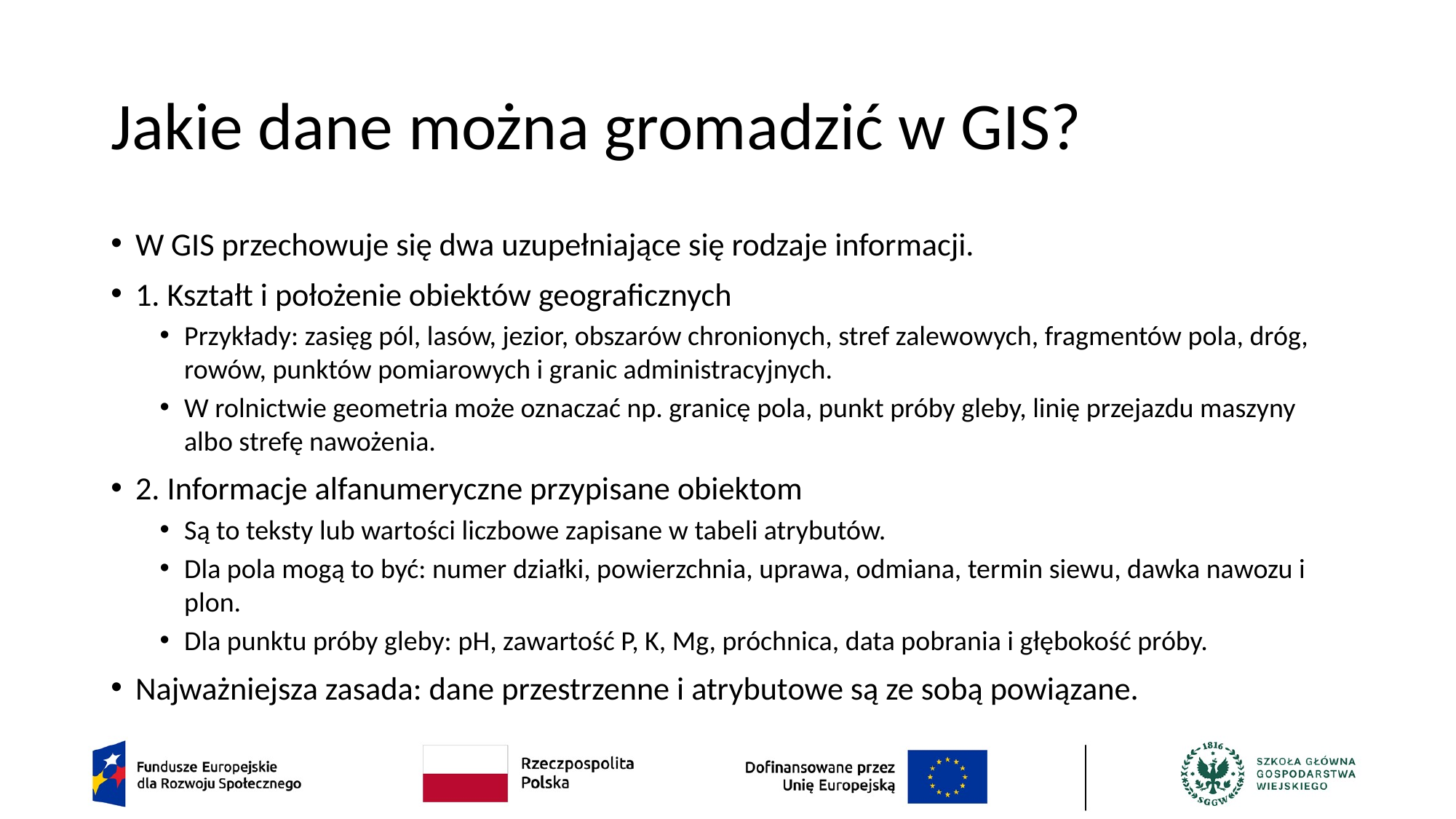

# Jakie dane można gromadzić w GIS?
W GIS przechowuje się dwa uzupełniające się rodzaje informacji.
1. Kształt i położenie obiektów geograficznych
Przykłady: zasięg pól, lasów, jezior, obszarów chronionych, stref zalewowych, fragmentów pola, dróg, rowów, punktów pomiarowych i granic administracyjnych.
W rolnictwie geometria może oznaczać np. granicę pola, punkt próby gleby, linię przejazdu maszyny albo strefę nawożenia.
2. Informacje alfanumeryczne przypisane obiektom
Są to teksty lub wartości liczbowe zapisane w tabeli atrybutów.
Dla pola mogą to być: numer działki, powierzchnia, uprawa, odmiana, termin siewu, dawka nawozu i plon.
Dla punktu próby gleby: pH, zawartość P, K, Mg, próchnica, data pobrania i głębokość próby.
Najważniejsza zasada: dane przestrzenne i atrybutowe są ze sobą powiązane.